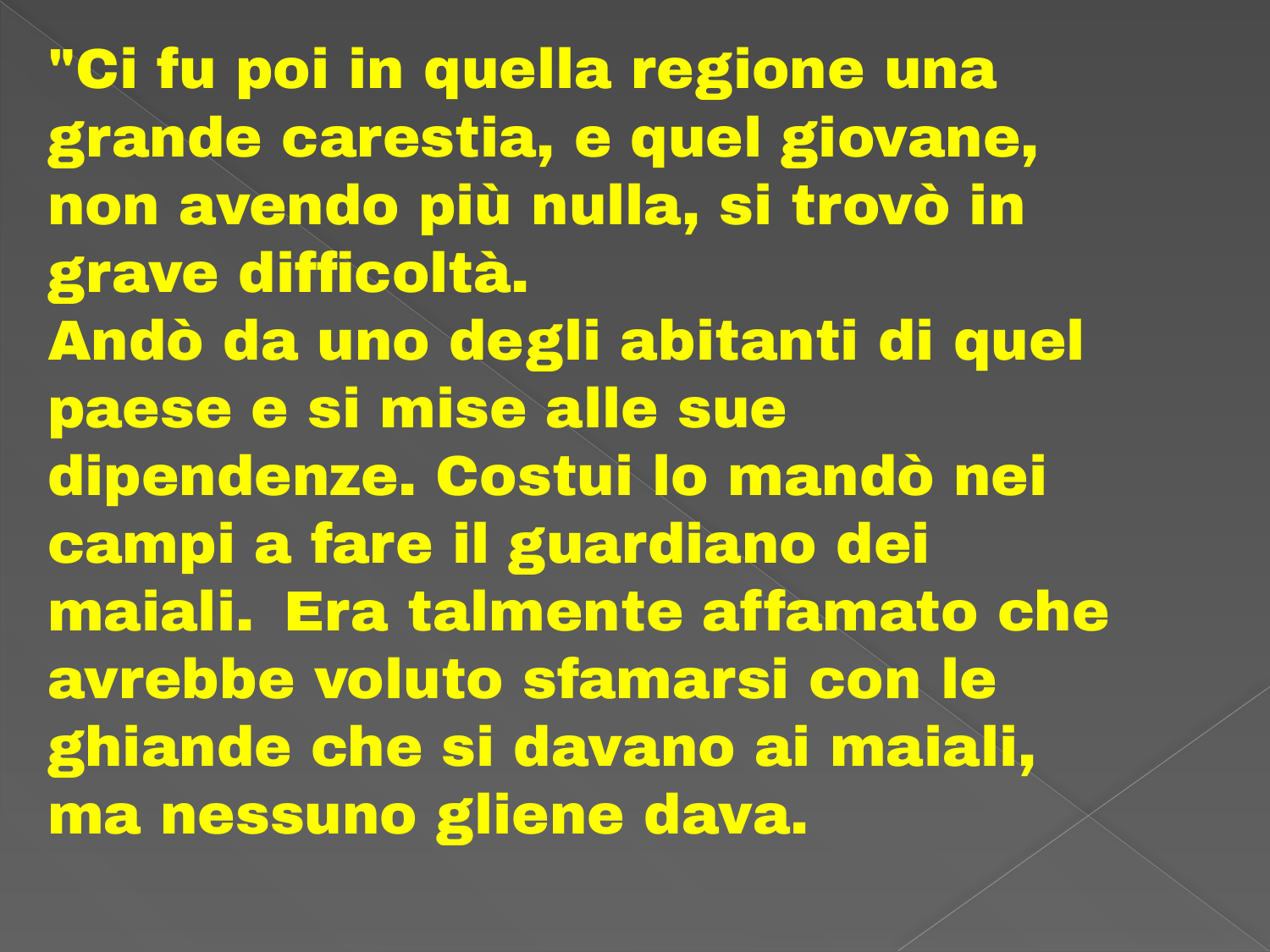

"Ci fu poi in quella regione una grande carestia, e quel giovane, non avendo più nulla, si trovò in grave difficoltà.
Andò da uno degli abitanti di quel paese e si mise alle sue dipendenze. Costui lo mandò nei campi a fare il guardiano dei maiali.  Era talmente affamato che avrebbe voluto sfamarsi con le ghiande che si davano ai maiali,
ma nessuno gliene dava.